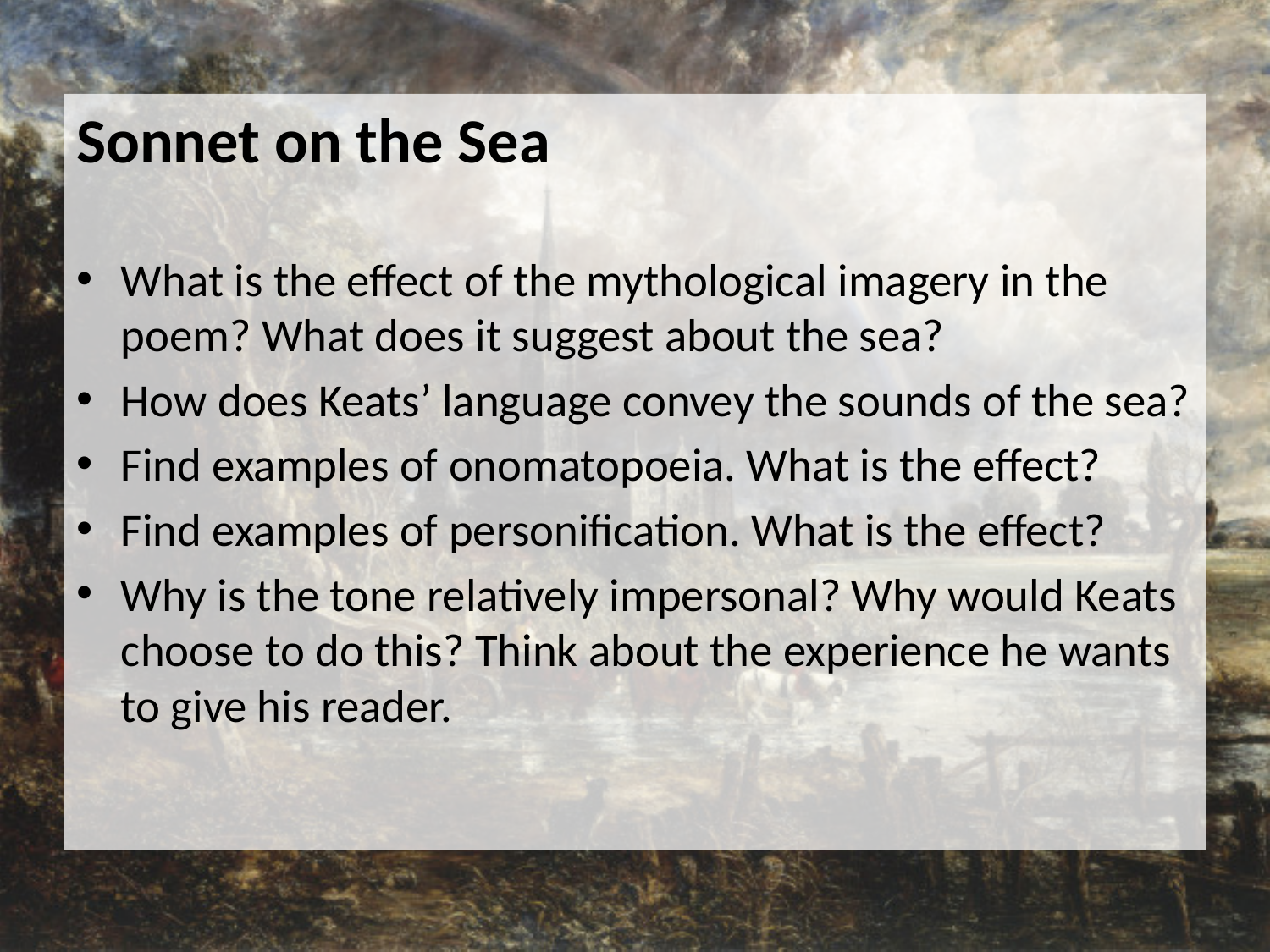

Sonnet on the Sea

What is the effect of the mythological imagery in the poem? What does it suggest about the sea?
How does Keats’ language convey the sounds of the sea?
Find examples of onomatopoeia. What is the effect?
Find examples of personification. What is the effect?
Why is the tone relatively impersonal? Why would Keats choose to do this? Think about the experience he wants to give his reader.